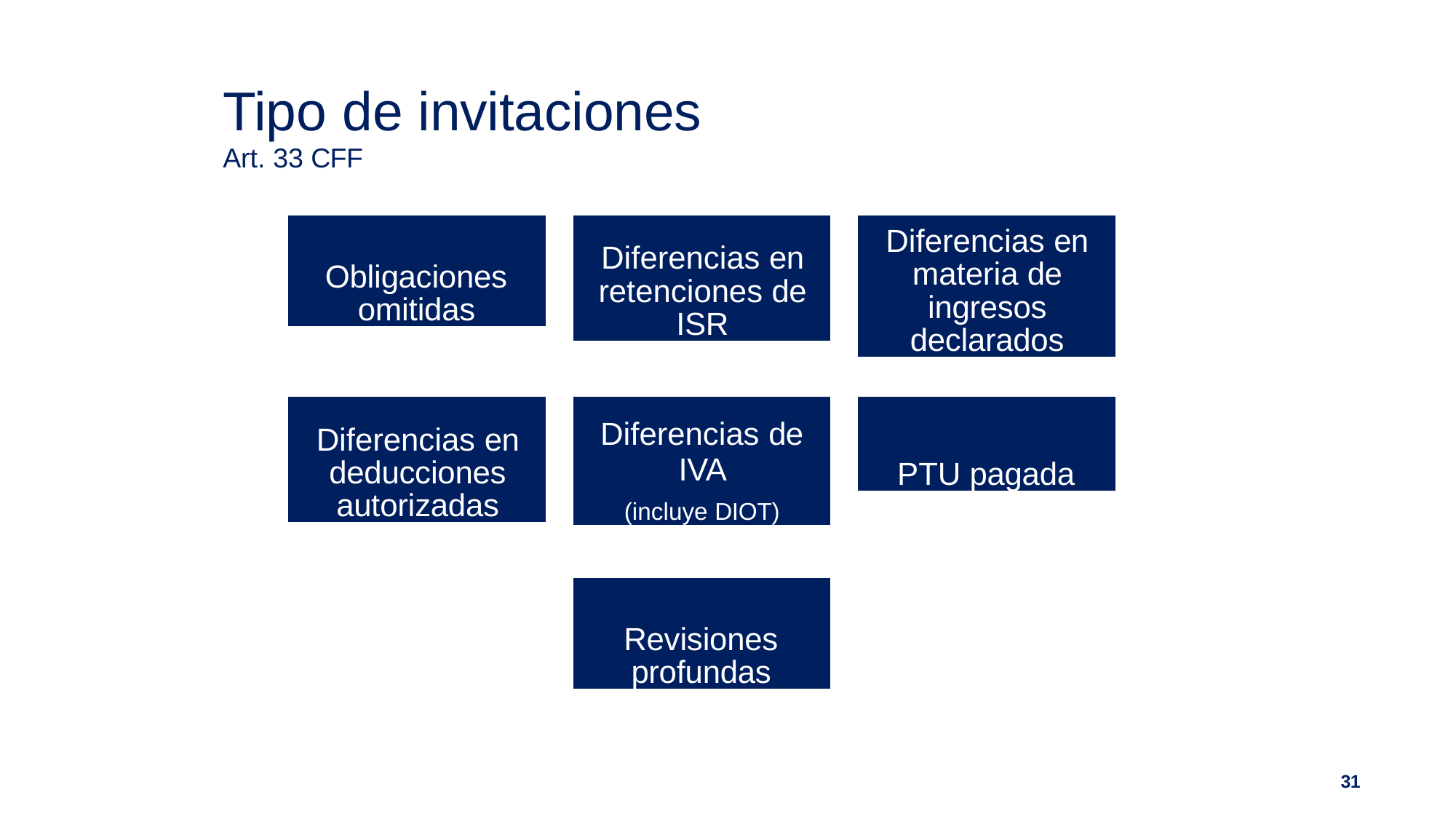

# Tipo de invitaciones
Art. 33 CFF

Obligaciones omitidas
Diferencias en retenciones de ISR
Diferencias en materia de ingresos declarados
Diferencias en deducciones autorizadas
Diferencias de
IVA
(incluye DIOT)

PTU pagada

Revisiones profundas
31